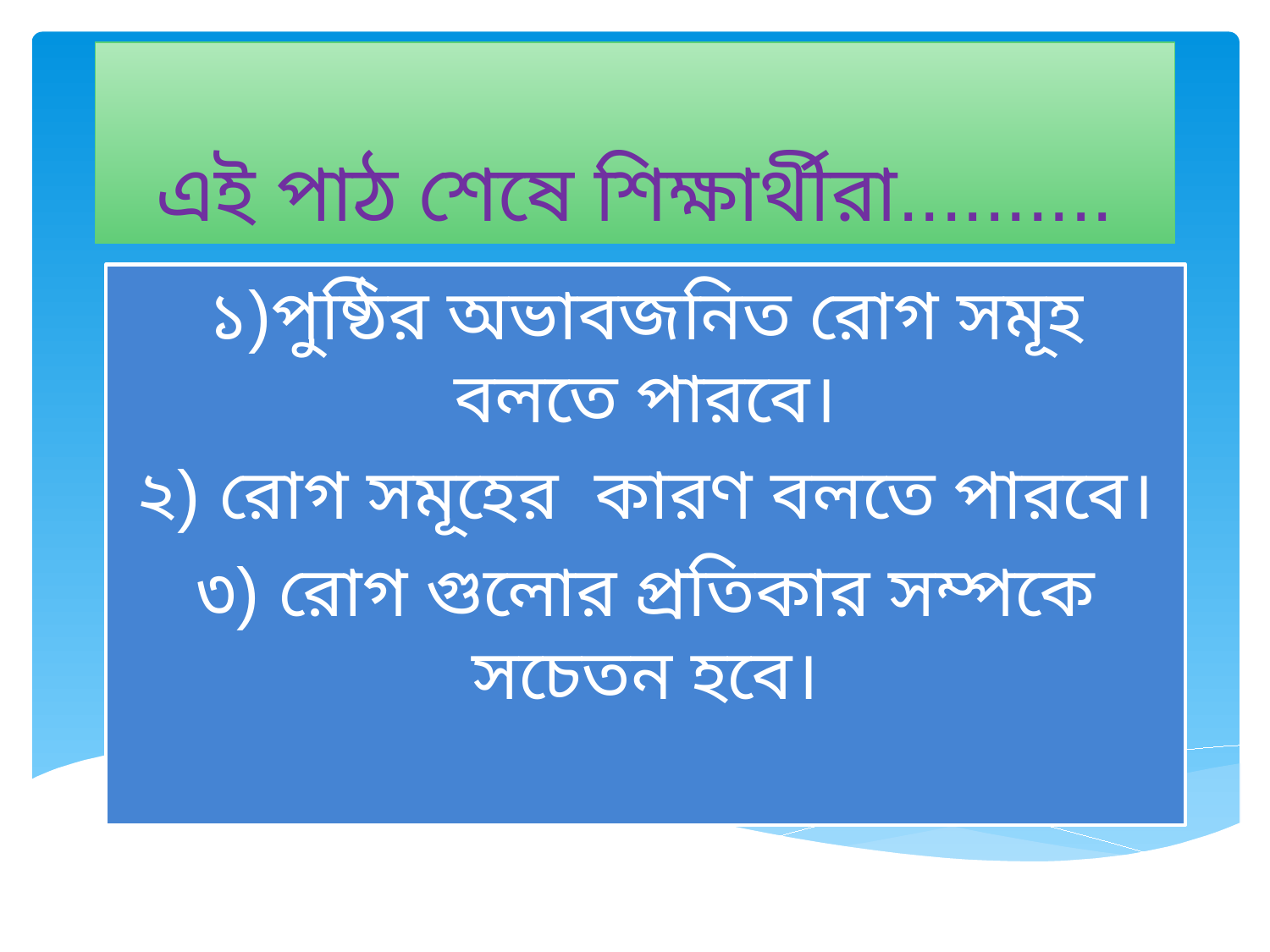

# এই পাঠ শেষে শিক্ষার্থীরা..........
১)পুষ্ঠির অভাবজনিত রোগ সমূহ বলতে পারবে।
২) রোগ সমূহের  কারণ বলতে পারবে।
৩) রোগ গুলোর প্রতিকার সম্পকে সচেতন হবে।